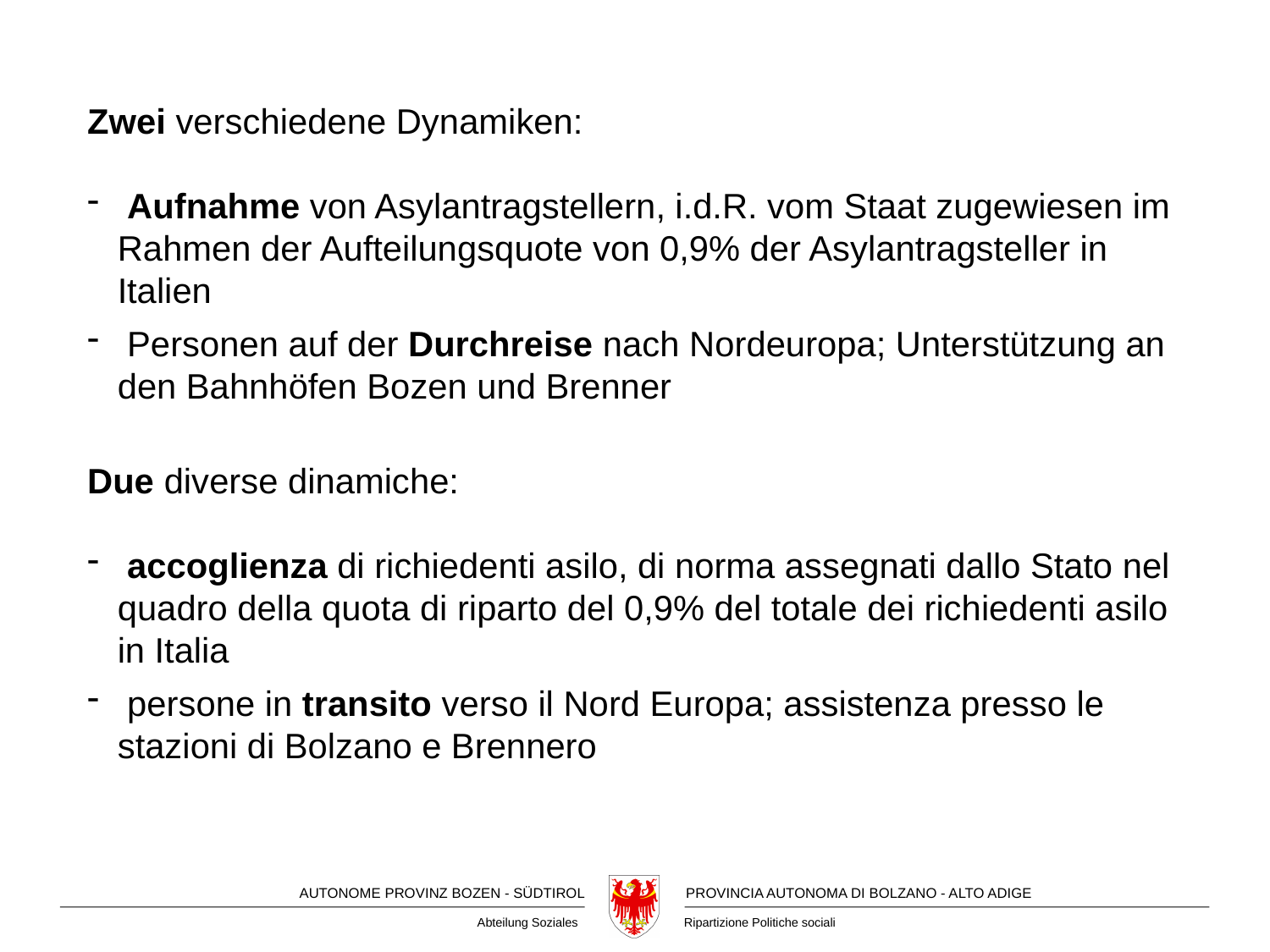

Zwei verschiedene Dynamiken:

 Aufnahme von Asylantragstellern, i.d.R. vom Staat zugewiesen im Rahmen der Aufteilungsquote von 0,9% der Asylantragsteller in Italien
 Personen auf der Durchreise nach Nordeuropa; Unterstützung an den Bahnhöfen Bozen und Brenner

Due diverse dinamiche:

 accoglienza di richiedenti asilo, di norma assegnati dallo Stato nel quadro della quota di riparto del 0,9% del totale dei richiedenti asilo in Italia
 persone in transito verso il Nord Europa; assistenza presso le stazioni di Bolzano e Brennero